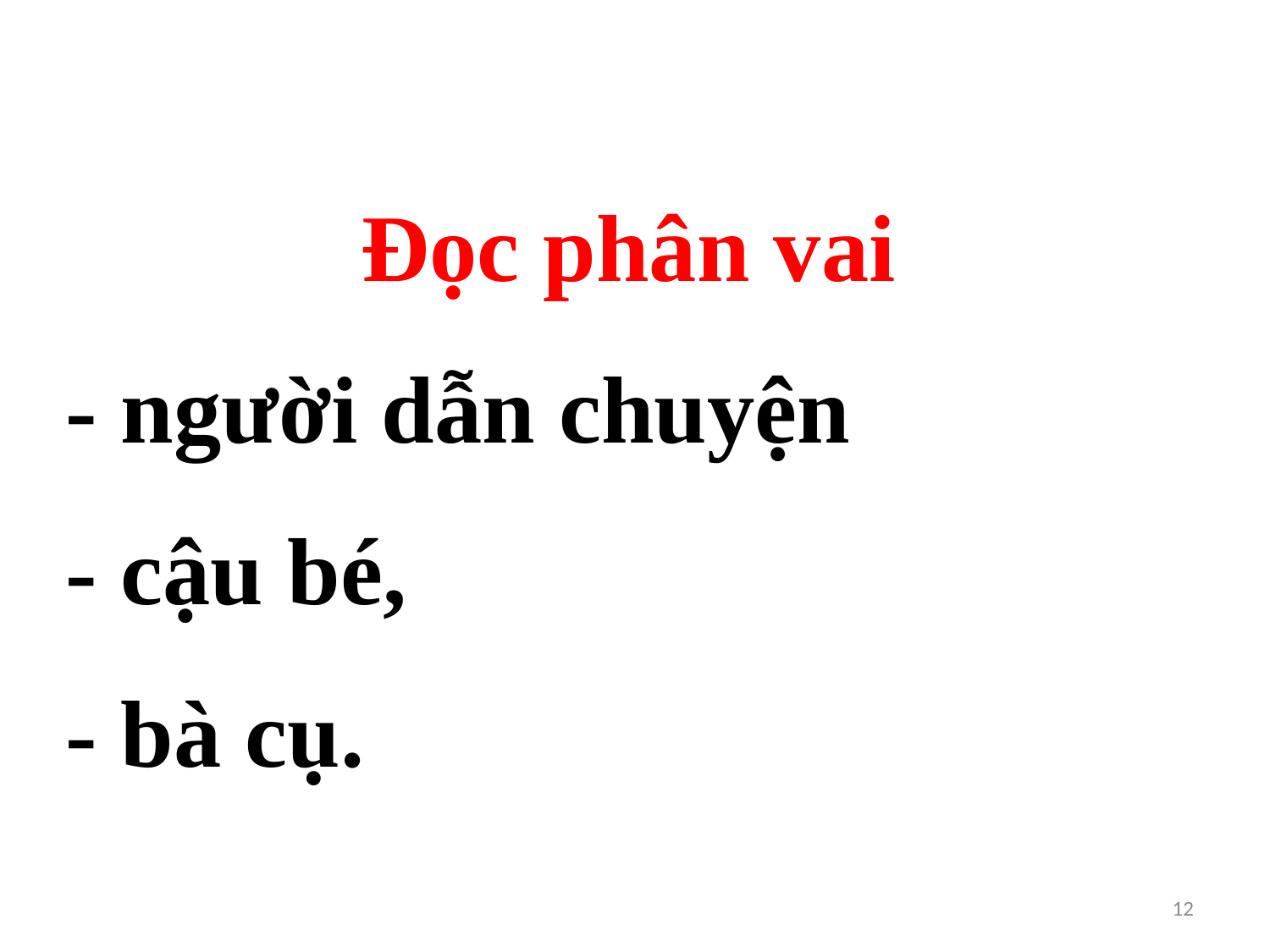

Đọc phân vai
- người dẫn chuyện
- cậu bé,
- bà cụ.
12